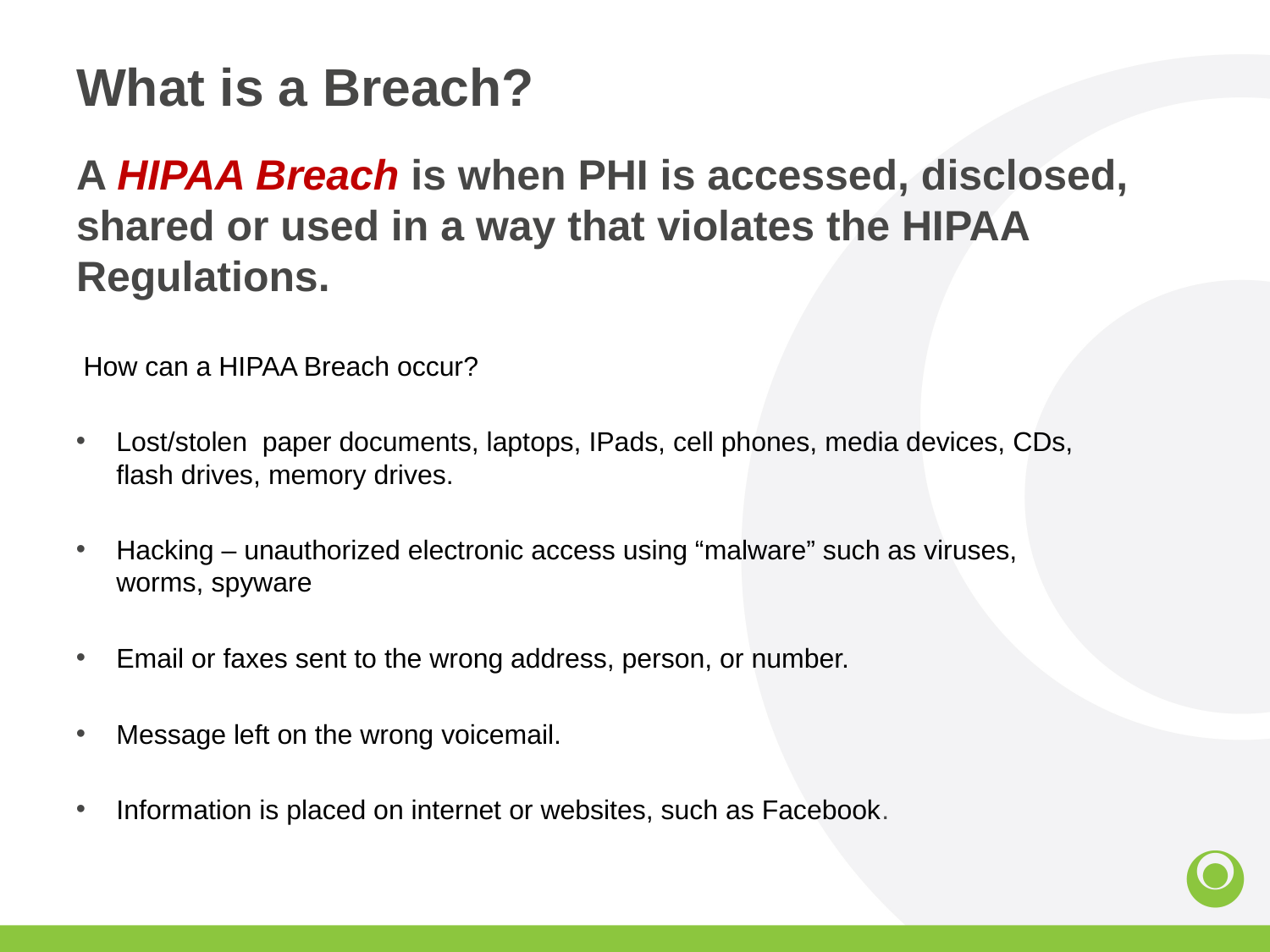

# What is a Breach?
A HIPAA Breach is when PHI is accessed, disclosed, shared or used in a way that violates the HIPAA Regulations.

 How can a HIPAA Breach occur?

Lost/stolen  paper documents, laptops, IPads, cell phones, media devices, CDs, flash drives, memory drives.

Hacking – unauthorized electronic access using “malware” such as viruses, worms, spyware

Email or faxes sent to the wrong address, person, or number.

Message left on the wrong voicemail.

Information is placed on internet or websites, such as Facebook.